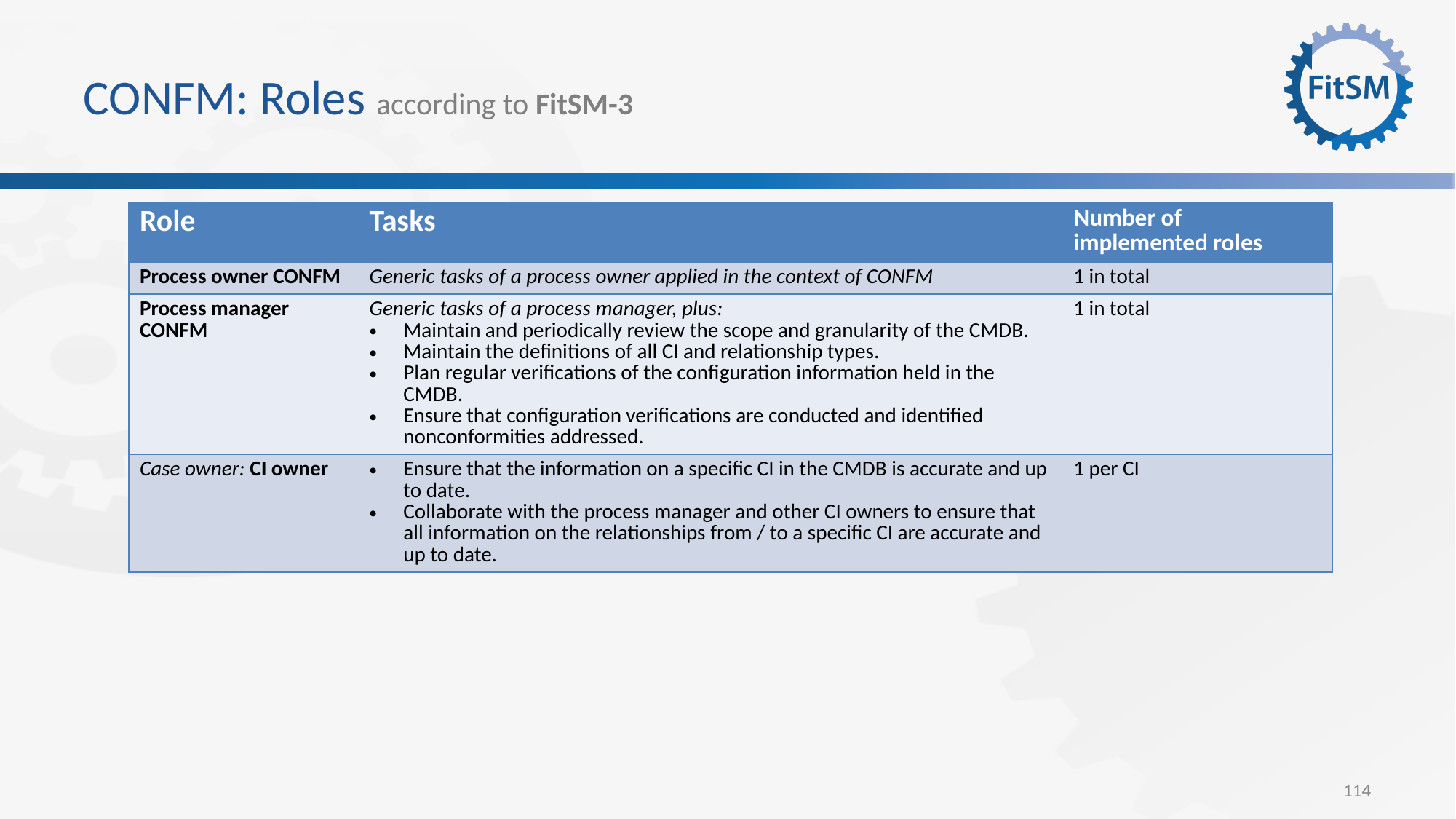

# CONFM: Roles according to FitSM-3
| Role | Tasks | Number of implemented roles |
| --- | --- | --- |
| Process owner CONFM | Generic tasks of a process owner applied in the context of CONFM | 1 in total |
| Process manager CONFM | Generic tasks of a process manager, plus: Maintain and periodically review the scope and granularity of the CMDB. Maintain the definitions of all CI and relationship types. Plan regular verifications of the configuration information held in the CMDB. Ensure that configuration verifications are conducted and identified nonconformities addressed. | 1 in total |
| Case owner: CI owner | Ensure that the information on a specific CI in the CMDB is accurate and up to date. Collaborate with the process manager and other CI owners to ensure that all information on the relationships from / to a specific CI are accurate and up to date. | 1 per CI |
114